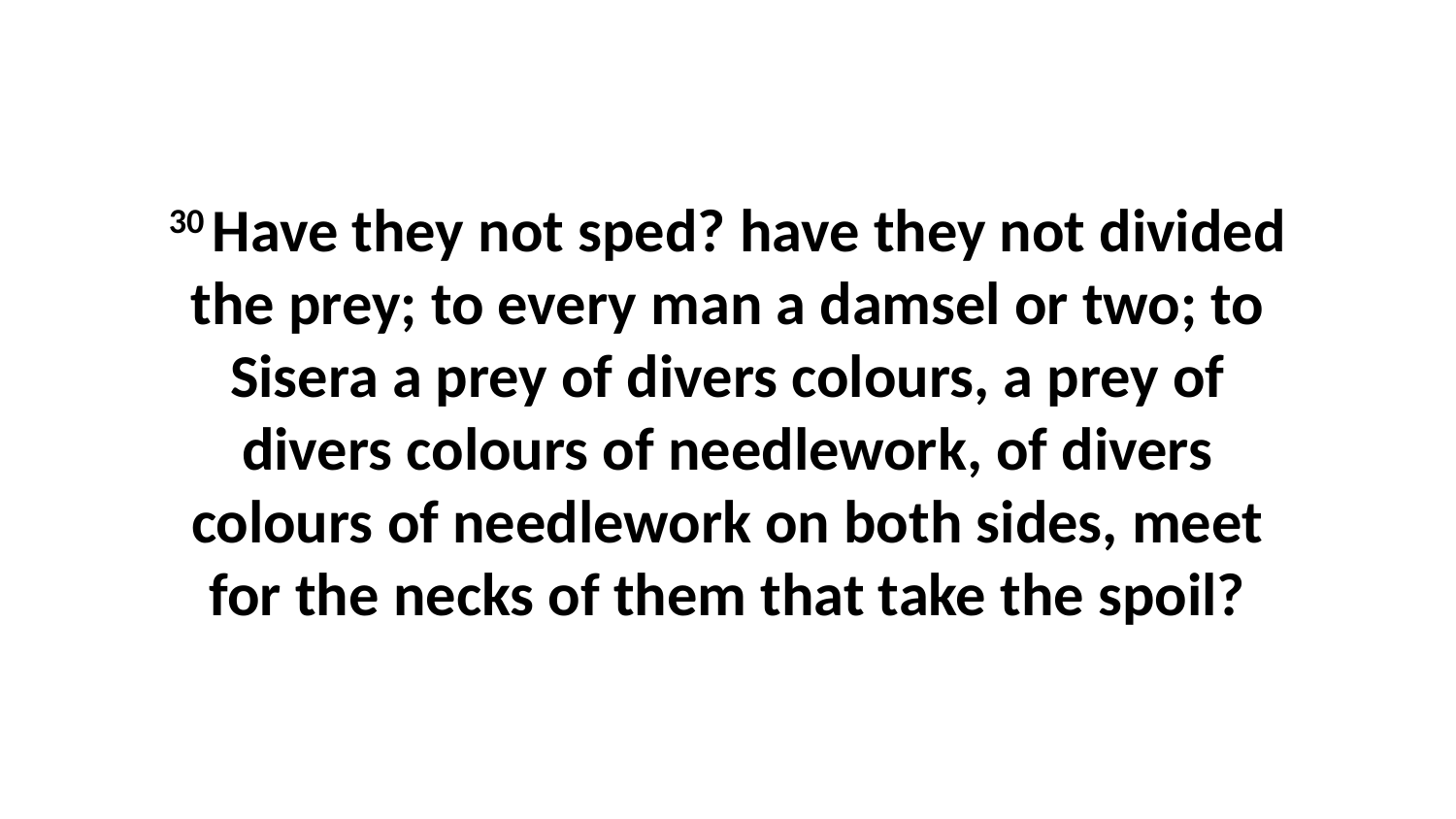

30 Have they not sped? have they not divided the prey; to every man a damsel or two; to Sisera a prey of divers colours, a prey of divers colours of needlework, of divers colours of needlework on both sides, meet for the necks of them that take the spoil?